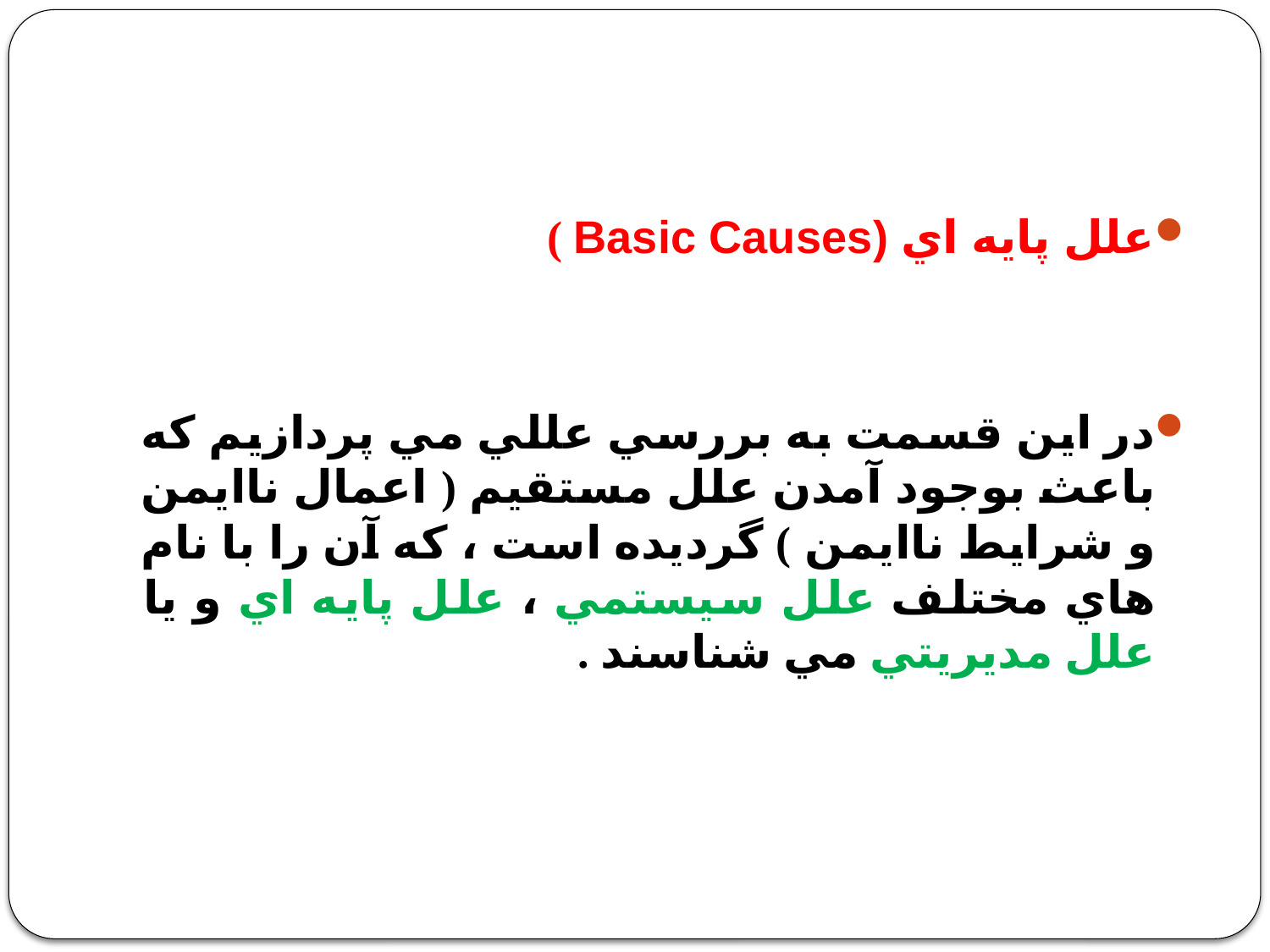

#
علل پايه اي (Basic Causes )

در اين قسمت به بررسي عللي مي پردازيم كه باعث بوجود آمدن علل مستقيم ( اعمال ناايمن و شرايط ناايمن ) گرديده است ، كه آن را با نام هاي مختلف علل سيستمي ، علل پايه اي و يا علل مديريتي مي شناسند .